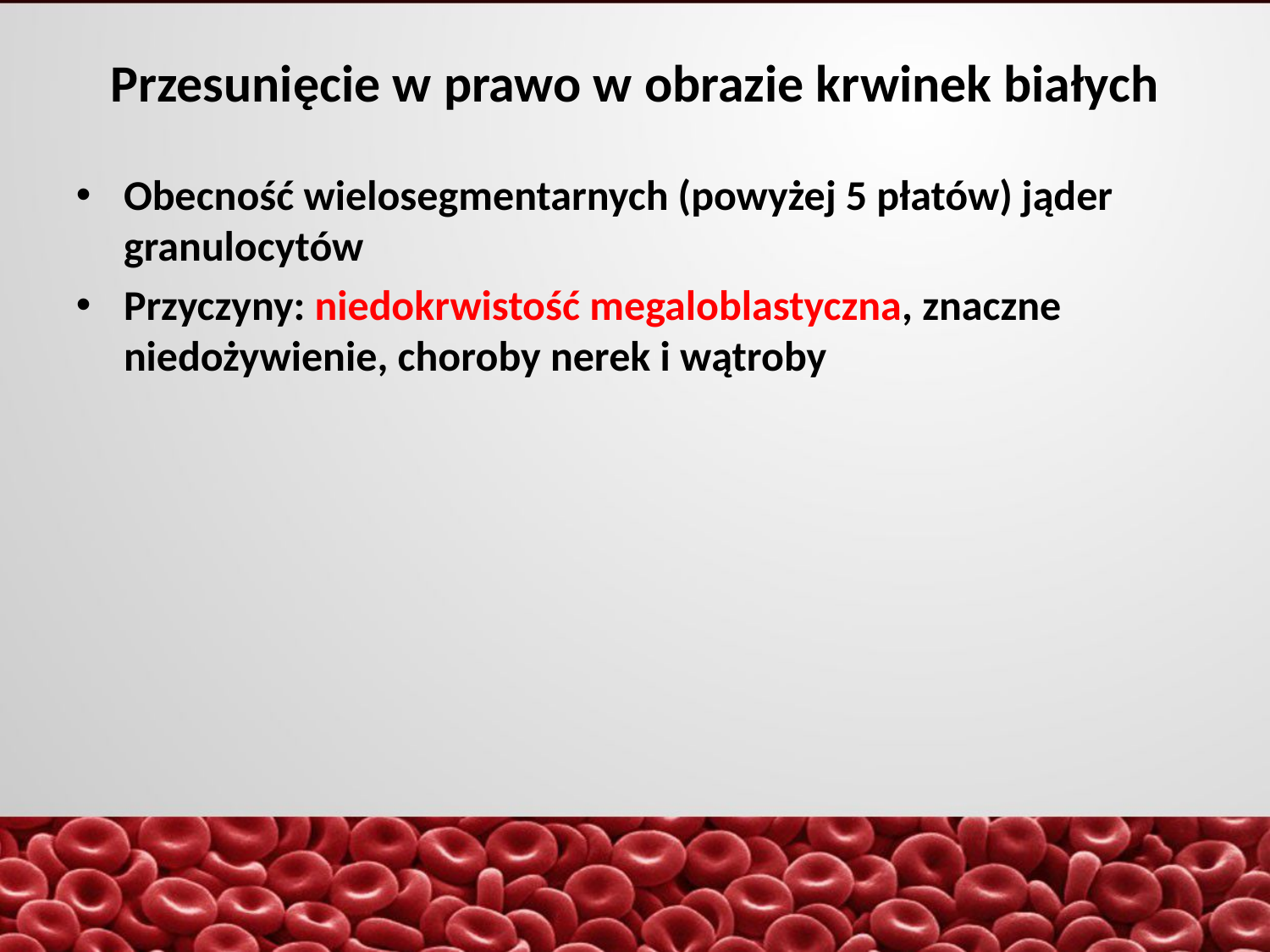

Przesunięcie w prawo w obrazie krwinek białych
Obecność wielosegmentarnych (powyżej 5 płatów) jąder granulocytów
Przyczyny: niedokrwistość megaloblastyczna, znaczne niedożywienie, choroby nerek i wątroby